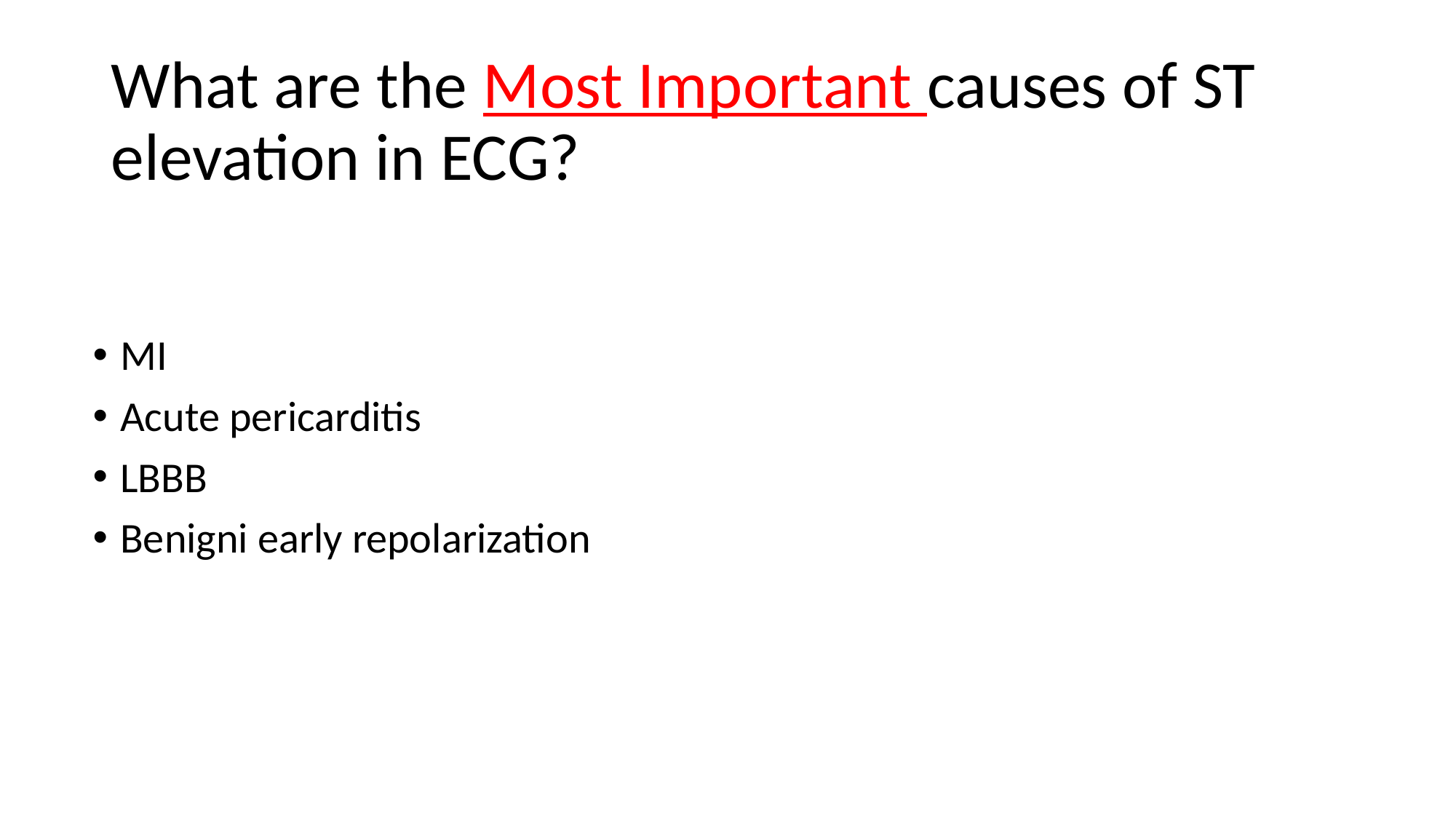

# What are the Most Important causes of ST elevation in ECG?
MI
Acute pericarditis
LBBB
Benigni early repolarization